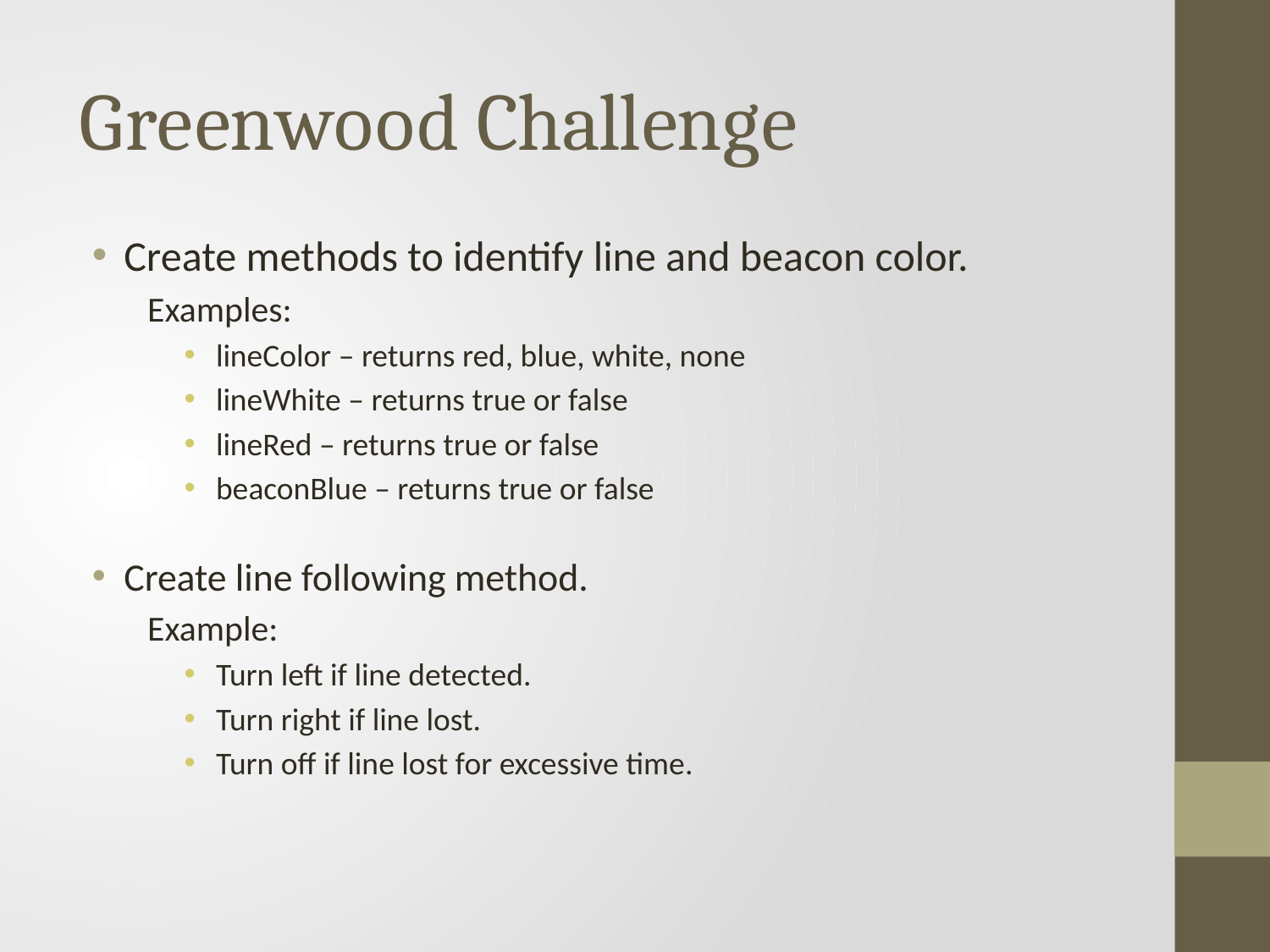

# Greenwood Challenge
Create methods to identify line and beacon color.
Examples:
lineColor – returns red, blue, white, none
lineWhite – returns true or false
lineRed – returns true or false
beaconBlue – returns true or false
Create line following method.
Example:
Turn left if line detected.
Turn right if line lost.
Turn off if line lost for excessive time.